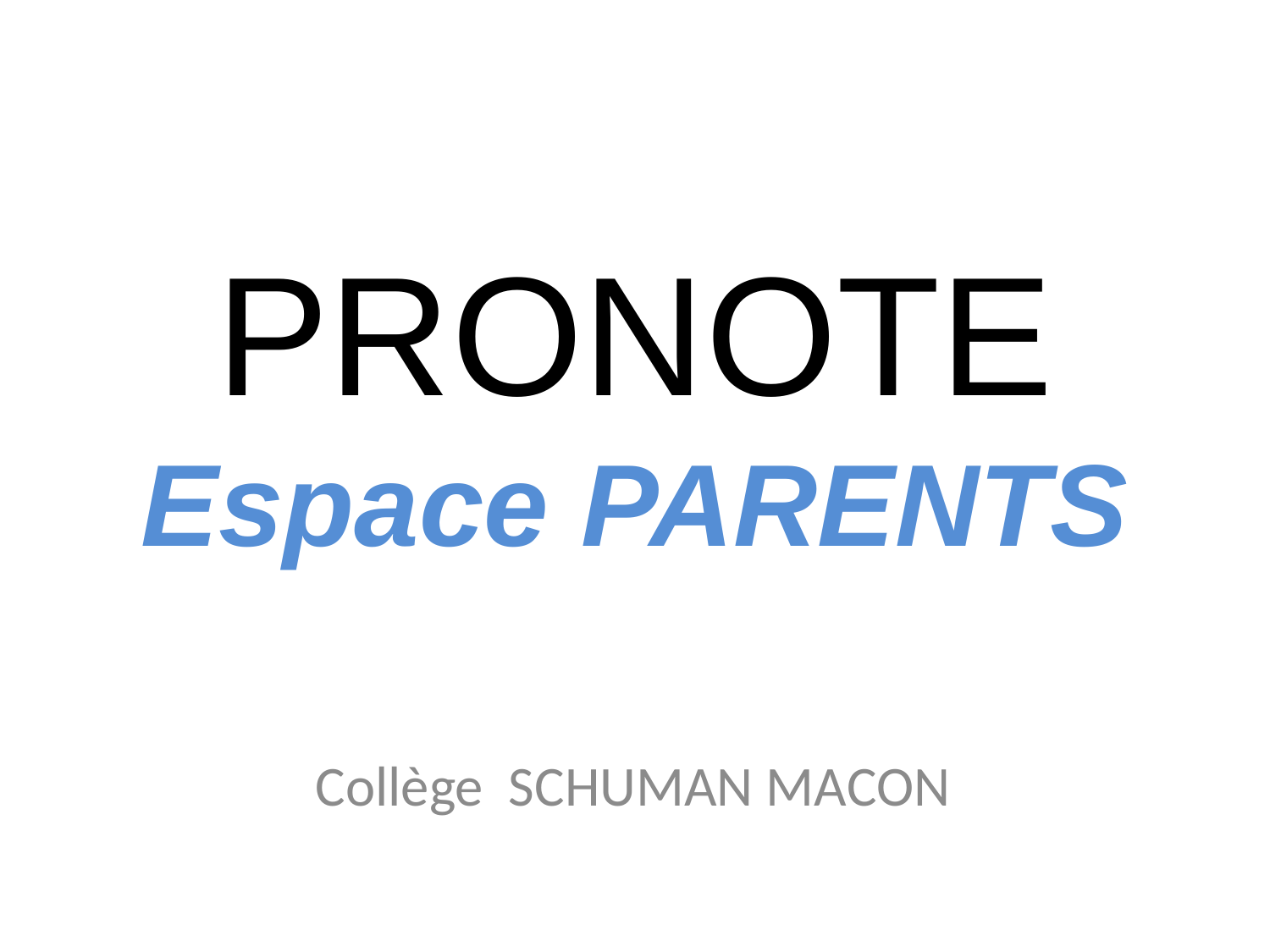

# PRONOTE Espace PARENTS

Collège  SCHUMAN MACON